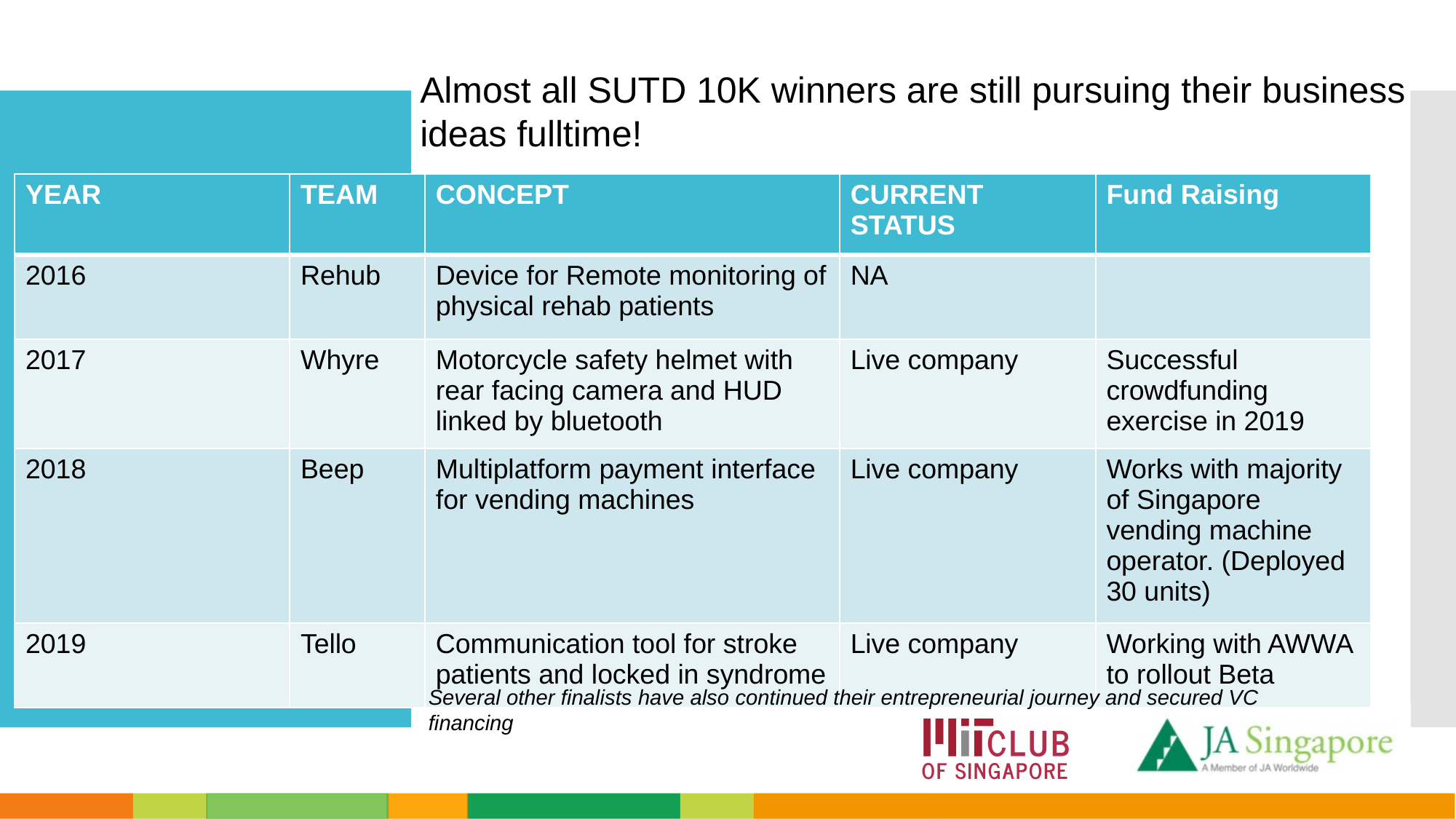

Almost all SUTD 10K winners are still pursuing their business ideas fulltime!
#
| YEAR | TEAM | CONCEPT | CURRENT STATUS | Fund Raising |
| --- | --- | --- | --- | --- |
| 2016 | Rehub | Device for Remote monitoring of physical rehab patients | NA |  |
| 2017 | Whyre | Motorcycle safety helmet with rear facing camera and HUD linked by bluetooth | Live company | Successful crowdfunding exercise in 2019 |
| 2018 | Beep | Multiplatform payment interface for vending machines | Live company | Works with majority of Singapore vending machine operator. (Deployed 30 units) |
| 2019 | Tello | Communication tool for stroke patients and locked in syndrome | Live company | Working with AWWA to rollout Beta |

Several other finalists have also continued their entrepreneurial journey and secured VC financing